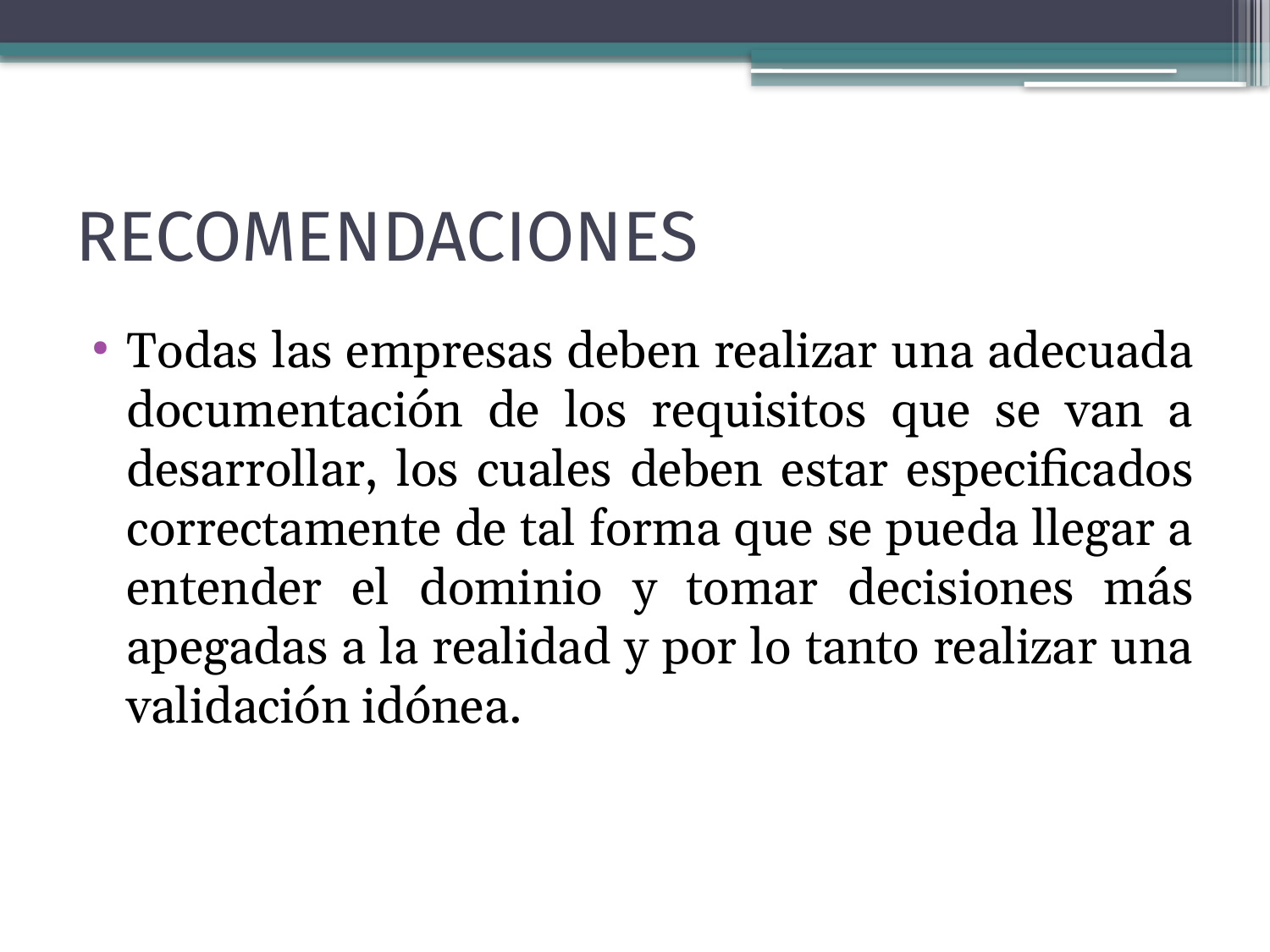

# RECOMENDACIONES
Todas las empresas deben realizar una adecuada documentación de los requisitos que se van a desarrollar, los cuales deben estar especificados correctamente de tal forma que se pueda llegar a entender el dominio y tomar decisiones más apegadas a la realidad y por lo tanto realizar una validación idónea.